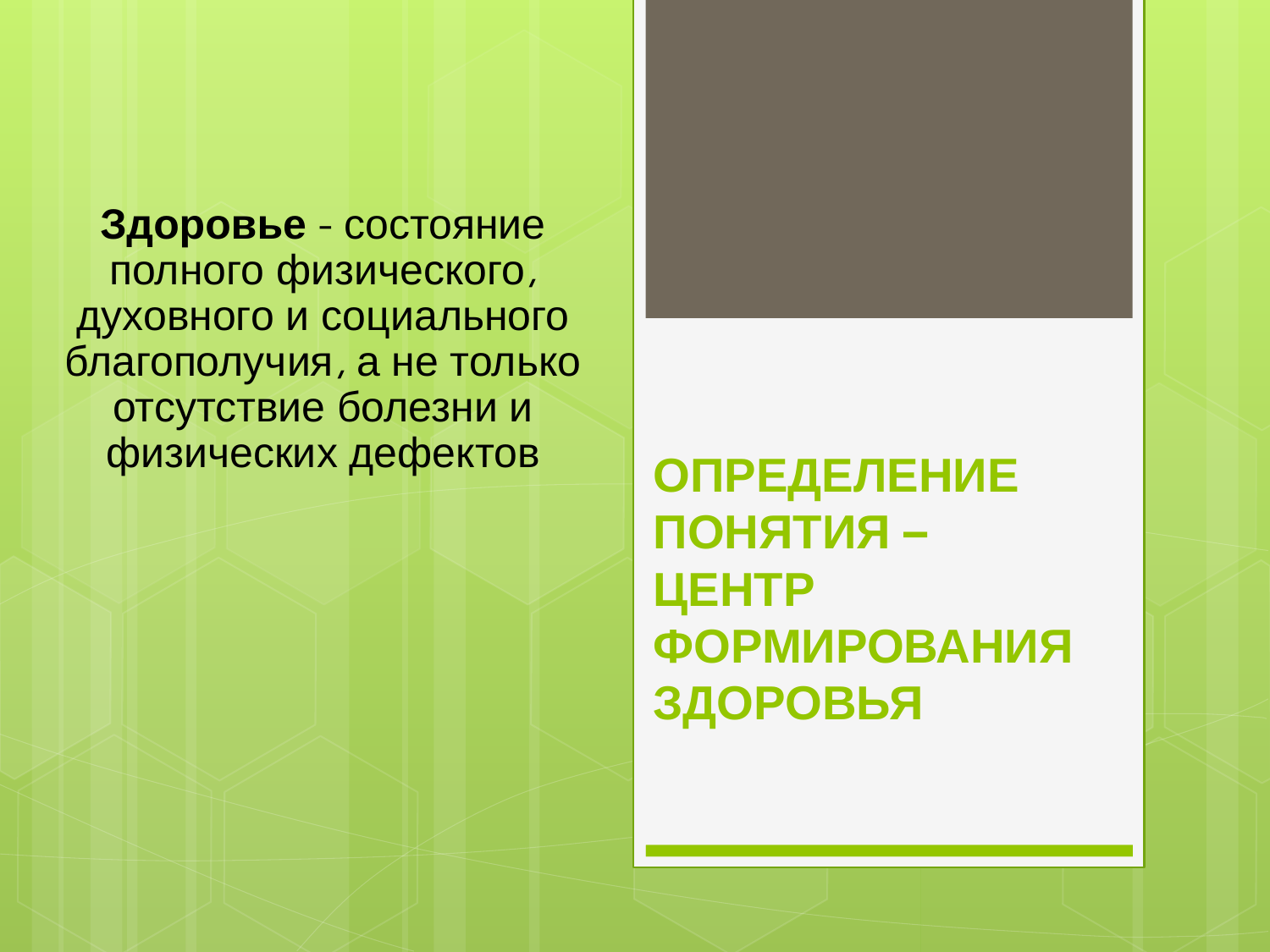

Здоровье - состояние полного физического, духовного и социального благополучия, а не только отсутствие болезни и физических дефектов

# ОПРЕДЕЛЕНИЕ ПОНЯТИЯ – ЦЕНТР ФОРМИРОВАНИЯ ЗДОРОВЬЯ